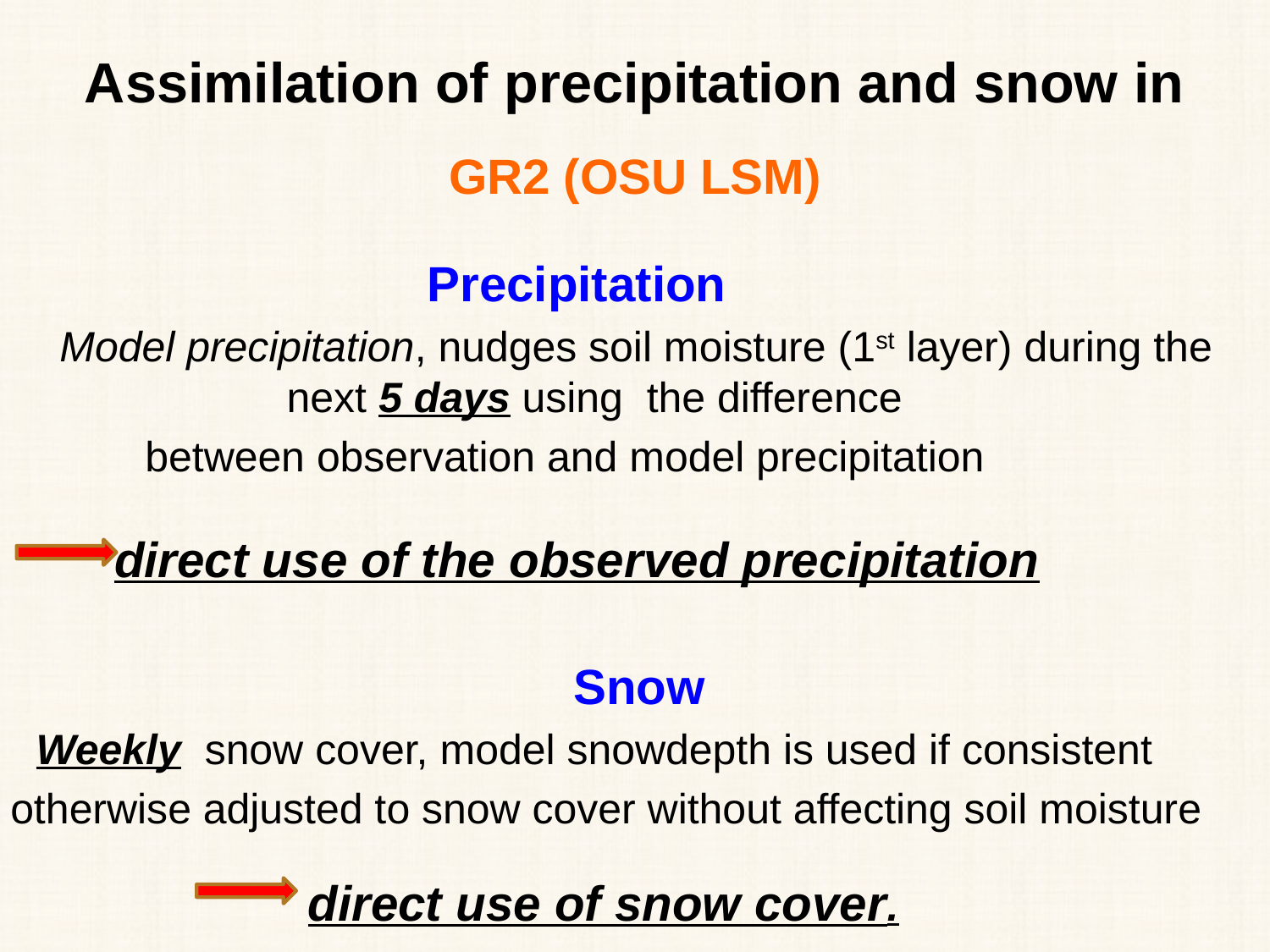

Assimilation of precipitation and snow in GR2 (OSU LSM)

Precipitation
                 Model precipitation, nudges soil moisture (1st layer) during the next 5 days using  the difference
between observation and model precipitation
direct use of the observed precipitation

                                                                                                 Snow
    Weekly  snow cover, model snowdepth is used if consistent
        otherwise adjusted to snow cover without affecting soil moisture
       direct use of snow cover.